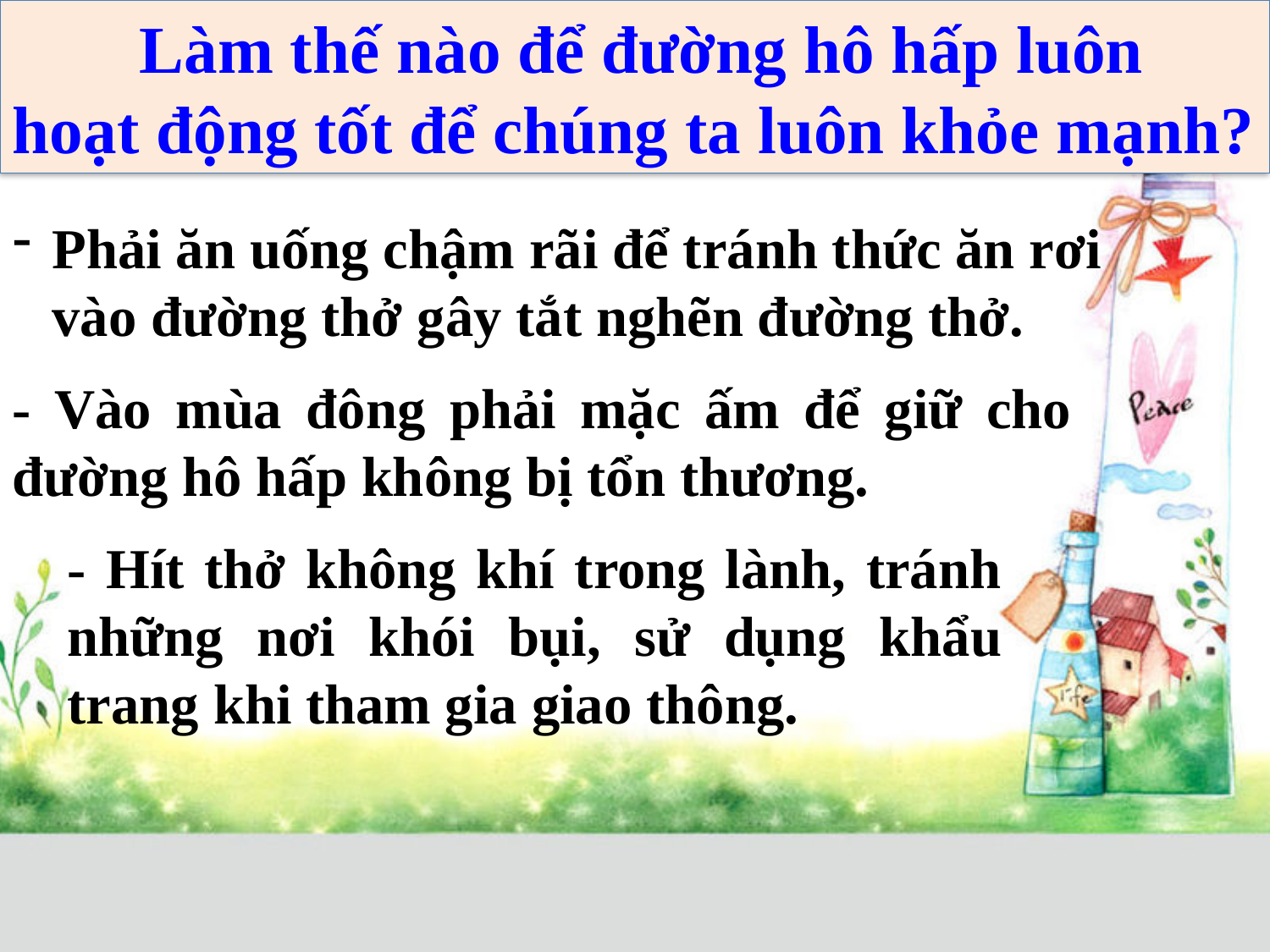

Làm thế nào để đường hô hấp luôn hoạt động tốt để chúng ta luôn khỏe mạnh?
Phải ăn uống chậm rãi để tránh thức ăn rơi vào đường thở gây tắt nghẽn đường thở.
- Vào mùa đông phải mặc ấm để giữ cho đường hô hấp không bị tổn thương.
- Hít thở không khí trong lành, tránh những nơi khói bụi, sử dụng khẩu trang khi tham gia giao thông.